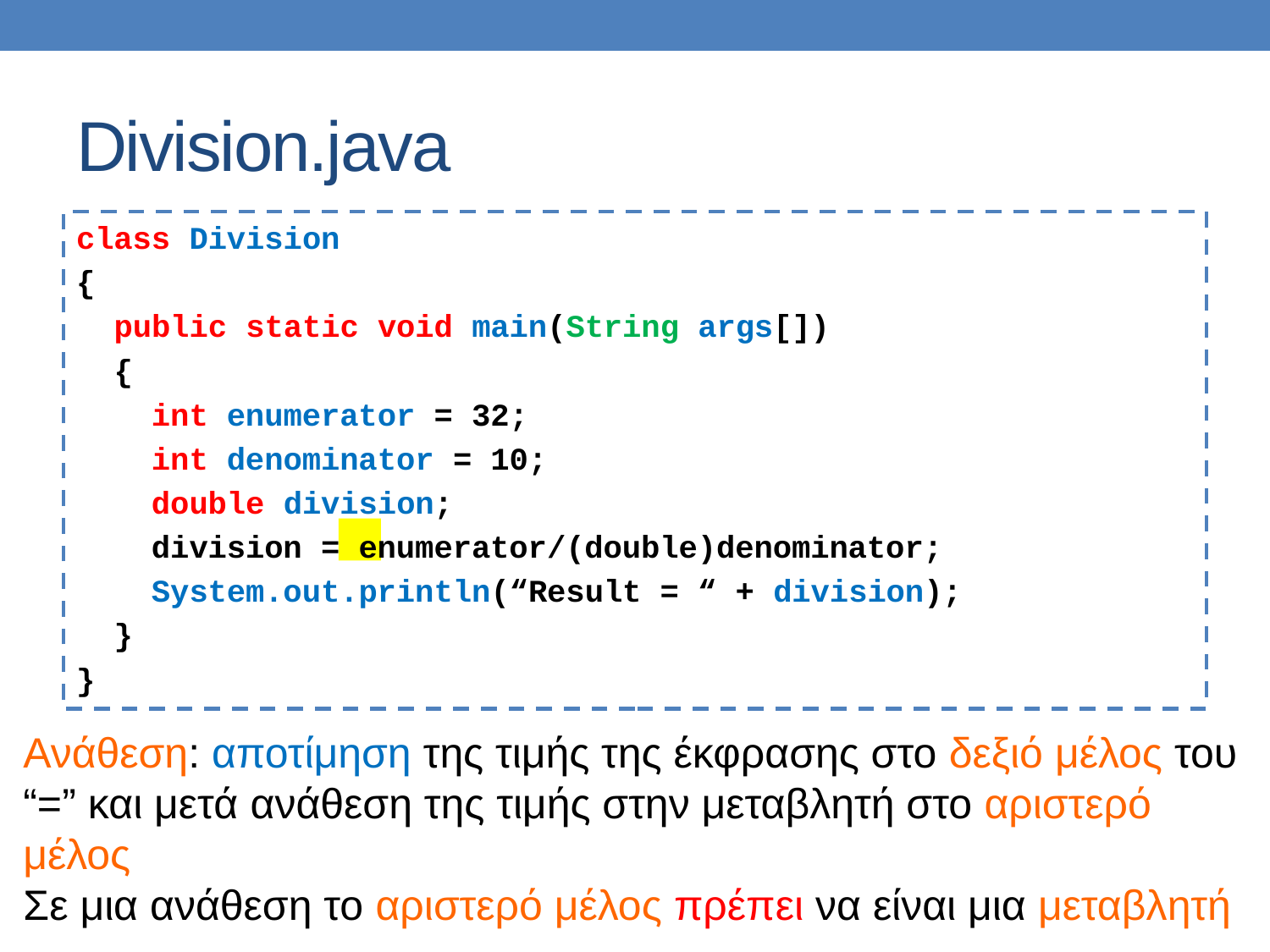

# Division.java
class Division
{
  public static void main(String args[])
  {
    int enumerator = 32;
    int denominator = 10;
    double division;
    division = enumerator/(double)denominator;
    System.out.println(“Result = “ + division);
  }
}

Ανάθεση: αποτίμηση της τιμής της έκφρασης στο δεξιό μέλος του “=” και μετά ανάθεση της τιμής στην μεταβλητή στο αριστερό μέλος
Σε μια ανάθεση το αριστερό μέλος πρέπει να είναι μια μεταβλητή